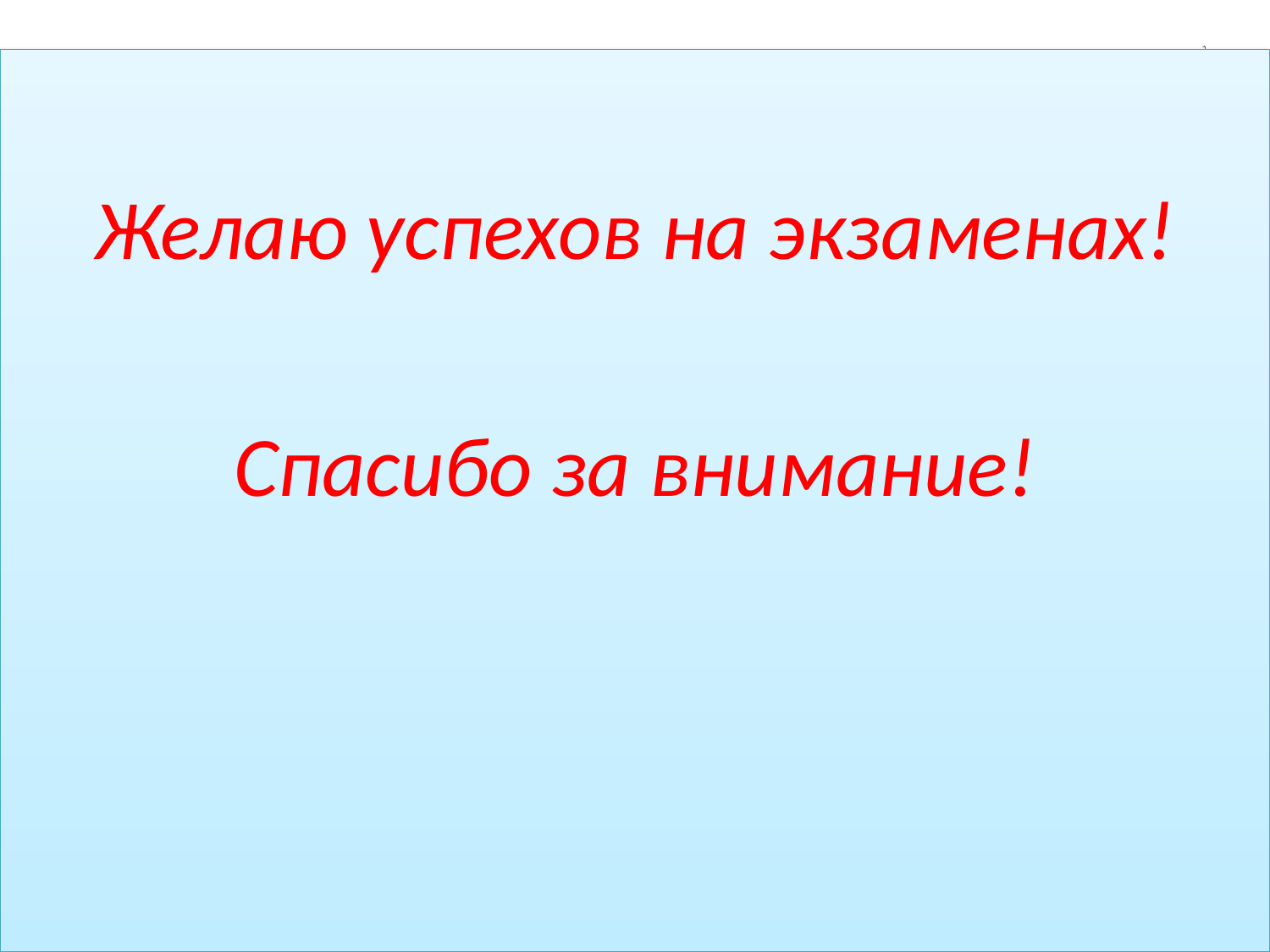

#

Желаю успехов на экзаменах!

Спасибо за внимание!